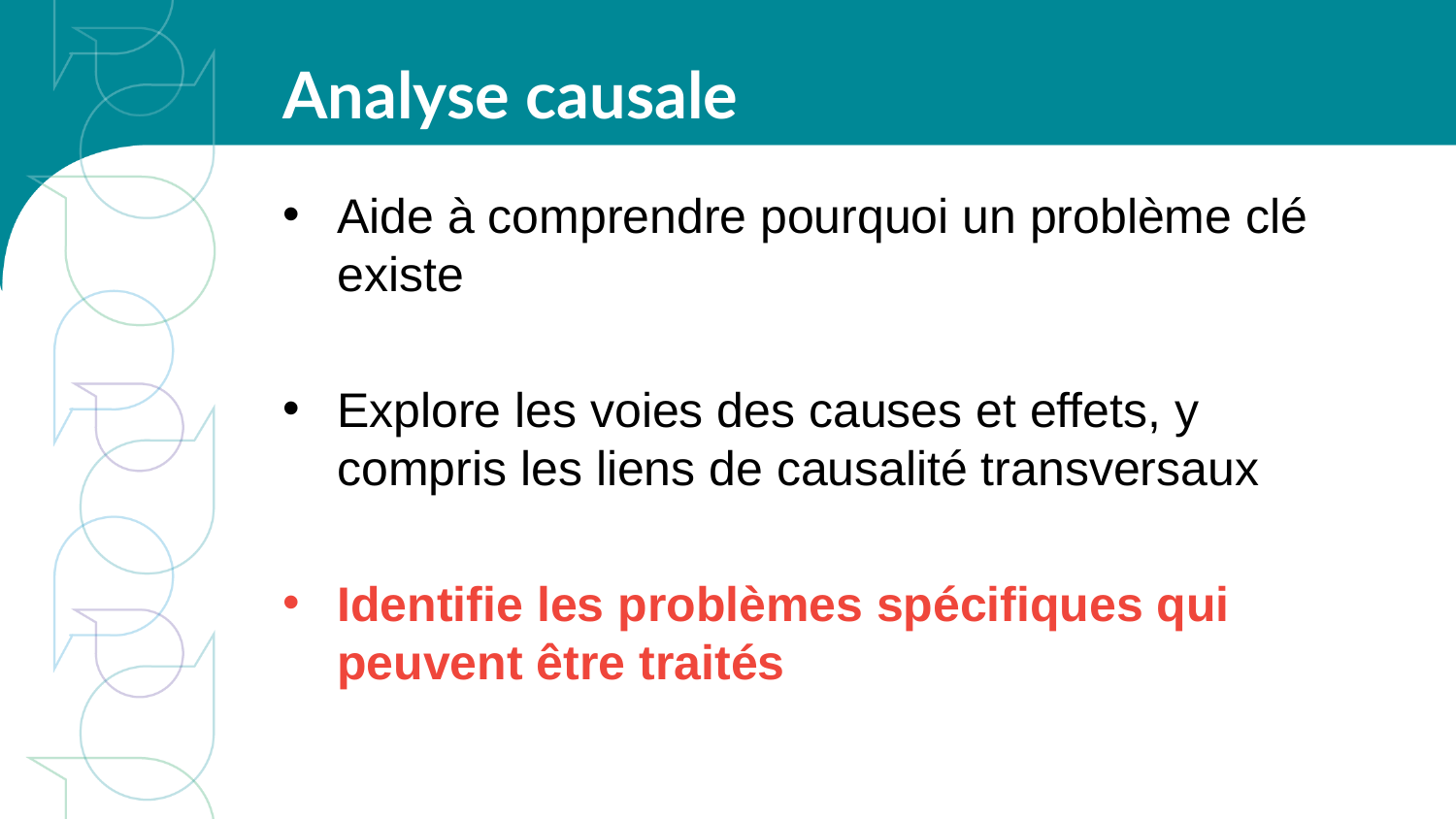

# Analyse causale
Aide à comprendre pourquoi un problème clé existe

Explore les voies des causes et effets, y compris les liens de causalité transversaux

Identifie les problèmes spécifiques qui peuvent être traités